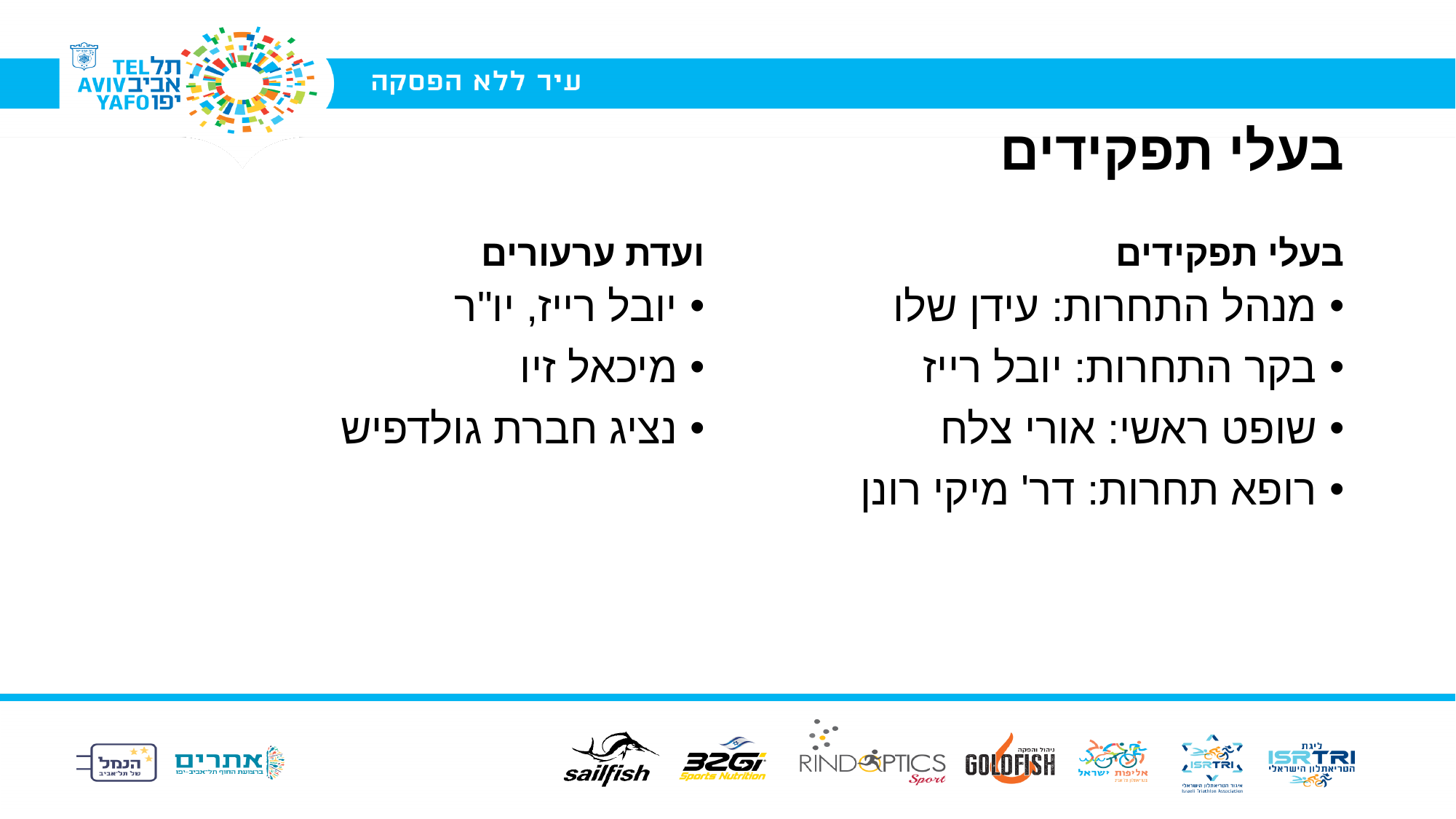

# בעלי תפקידים
ועדת ערעורים
בעלי תפקידים
יובל רייז, יו"ר
מיכאל זיו
נציג חברת גולדפיש

מנהל התחרות: עידן שלו
בקר התחרות: יובל רייז
שופט ראשי: אורי צלח
רופא תחרות: דר' מיקי רונן